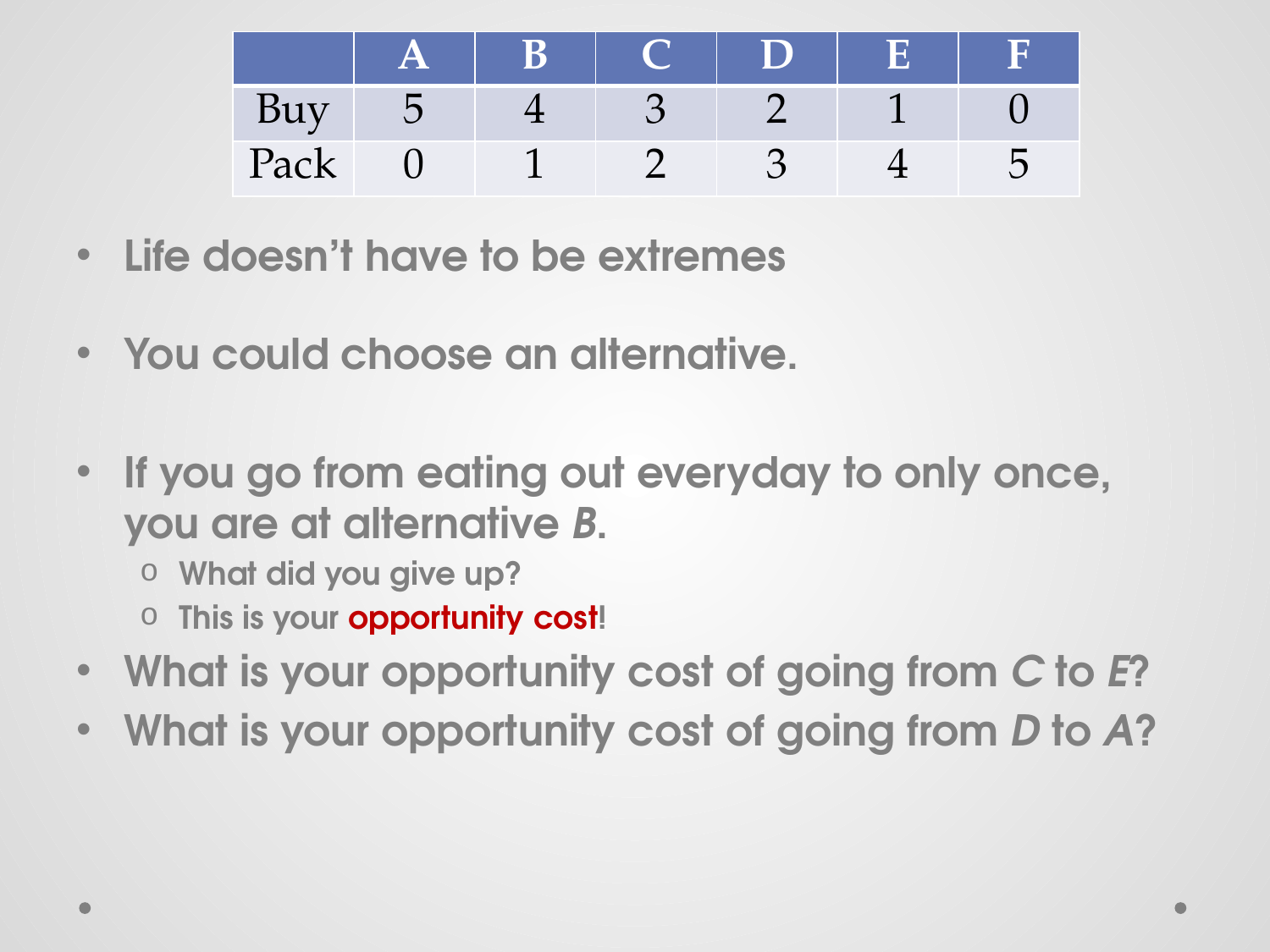

#
|  | A | B | C | D | E | F |
| --- | --- | --- | --- | --- | --- | --- |
| Buy | 5 | 4 | 3 | 2 | 1 | 0 |
| Pack | 0 | 1 | 2 | 3 | 4 | 5 |
Life doesn’t have to be extremes

You could choose an alternative.

If you go from eating out everyday to only once, you are at alternative B.
What did you give up?
This is your opportunity cost!
What is your opportunity cost of going from C to E?
What is your opportunity cost of going from D to A?